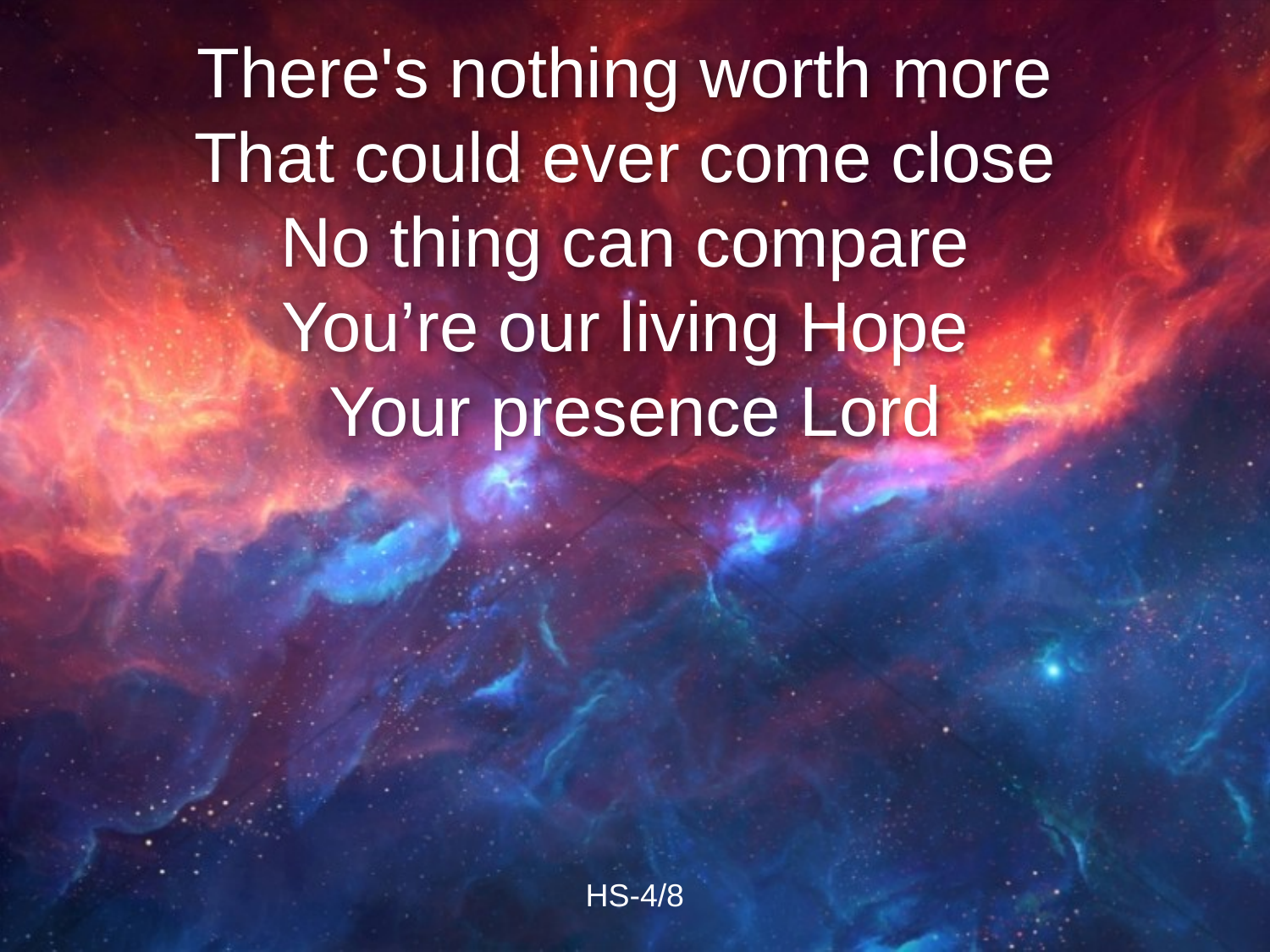

There's nothing worth more
That could ever come close
No thing can compare
You’re our living Hope
Your presence Lord
HS-4/8